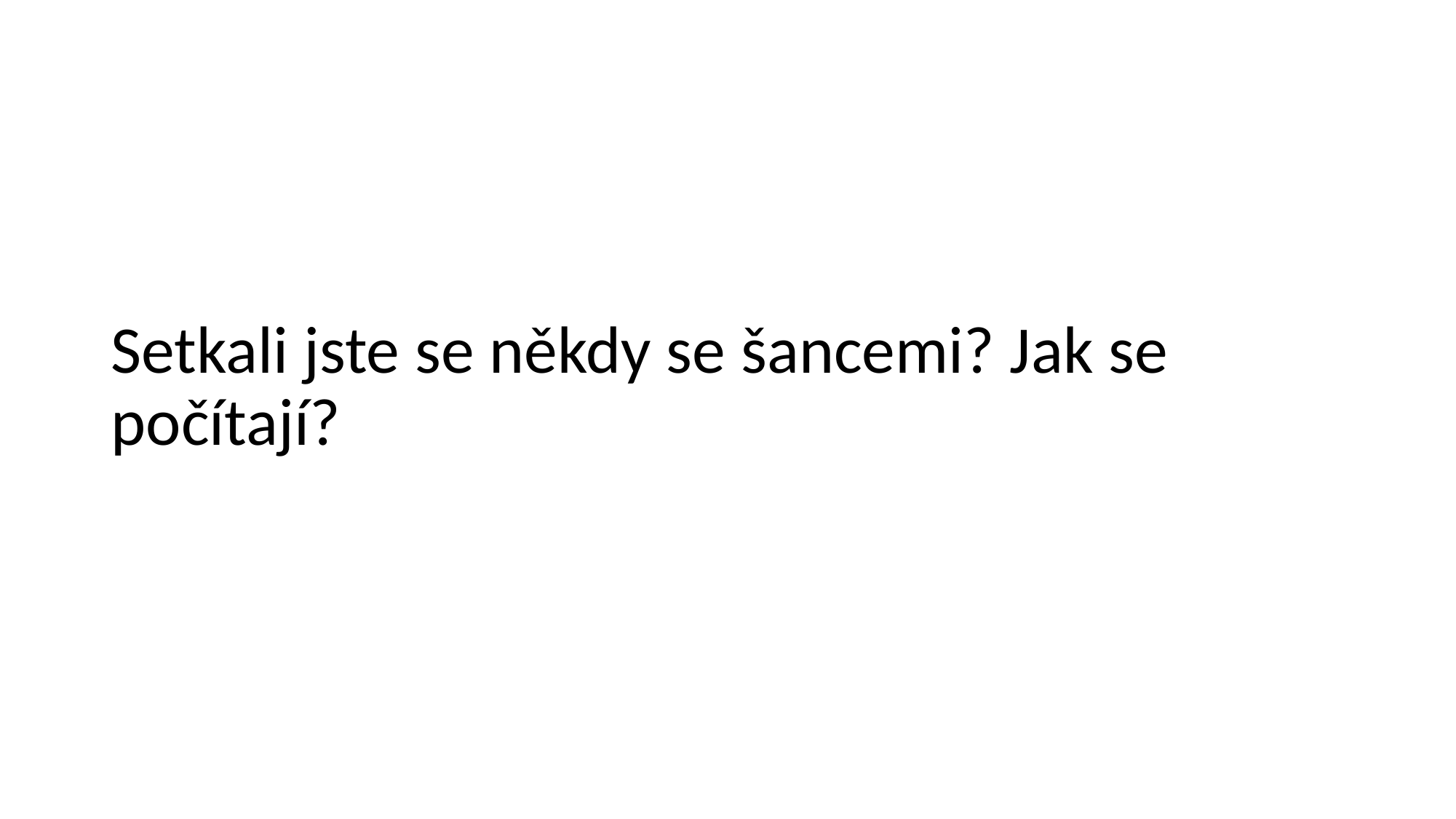

# Setkali jste se někdy se šancemi? Jak se počítají?